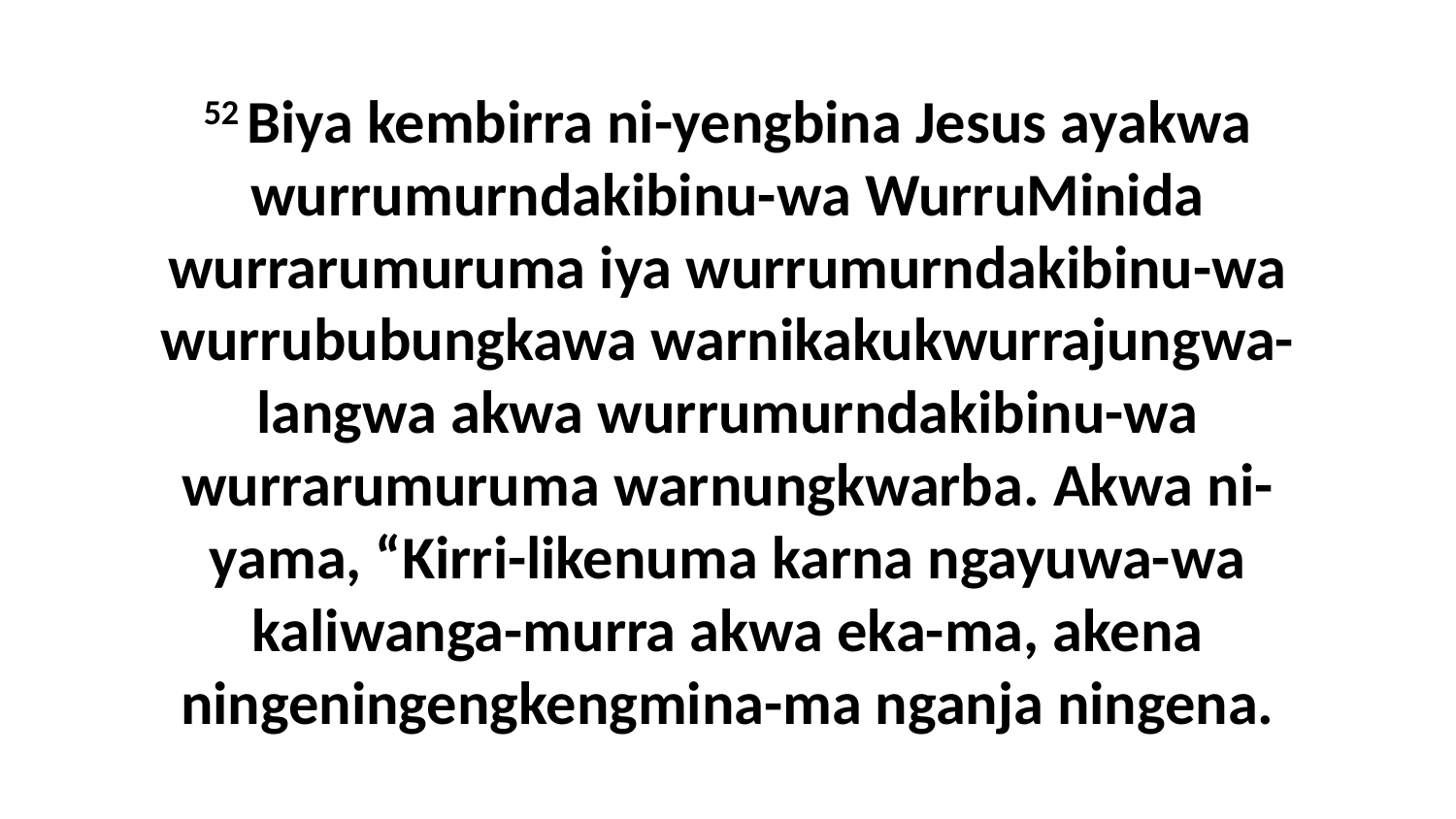

52 Biya kembirra ni-yengbina Jesus ayakwa wurrumurndakibinu-wa WurruMinida wurrarumuruma iya wurrumurndakibinu-wa wurrububungkawa warnikakukwurrajungwa-langwa akwa wurrumurndakibinu-wa wurrarumuruma warnungkwarba. Akwa ni-yama, “Kirri-likenuma karna ngayuwa-wa kaliwanga-murra akwa eka-ma, akena ningeningengkengmina-ma nganja ningena.